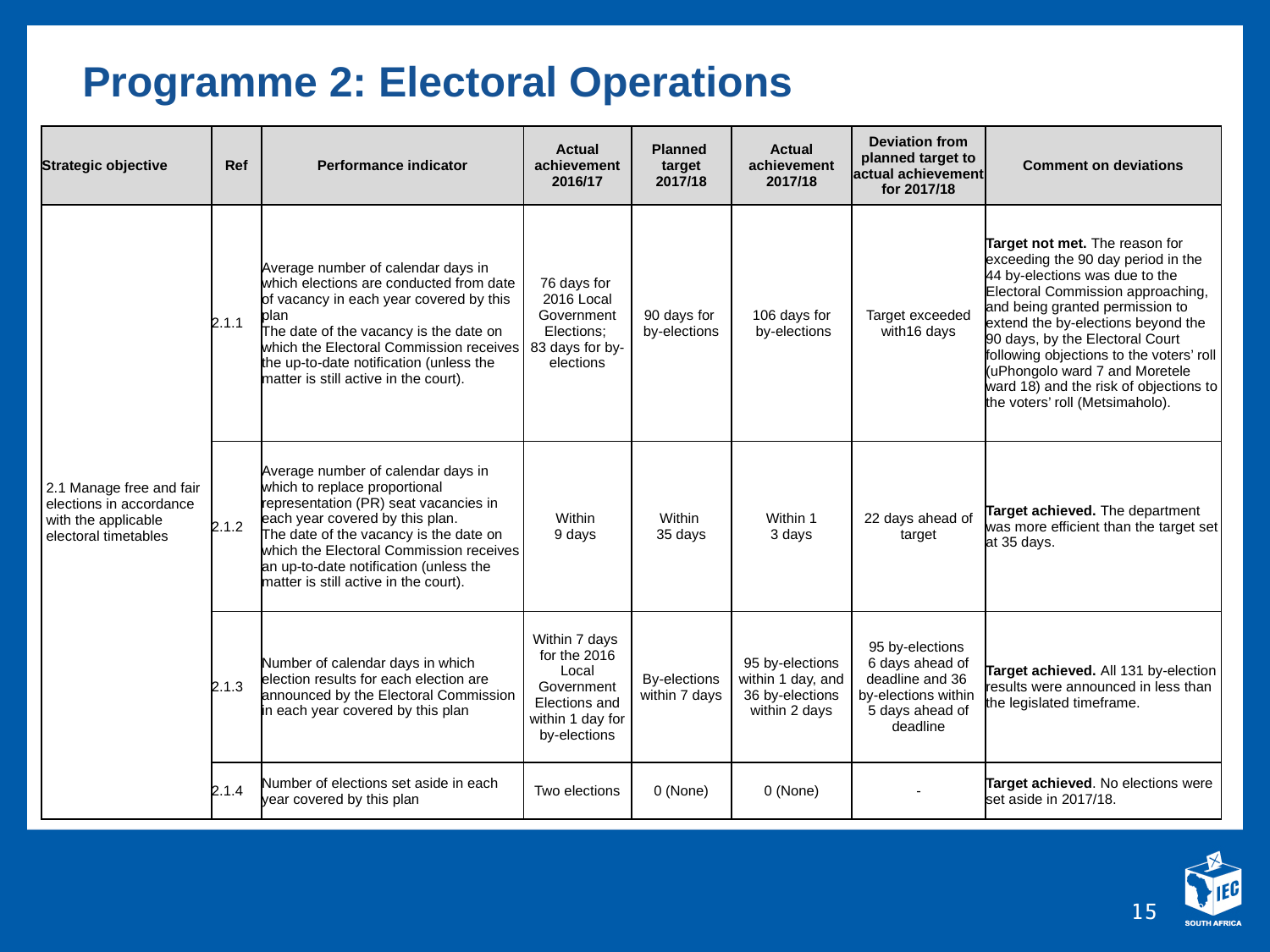

Programme 2: Electoral Operations
| Strategic objective | Ref | Performance indicator | Actual achievement 2016/17 | Planned target 2017/18 | Actual achievement 2017/18 | Deviation from planned target to actual achievement for 2017/18 | Comment on deviations |
| --- | --- | --- | --- | --- | --- | --- | --- |
| 2.1 Manage free and fair elections in accordance with the applicable electoral timetables | 2.1.1 | Average number of calendar days in which elections are conducted from date of vacancy in each year covered by this plan The date of the vacancy is the date on which the Electoral Commission receives the up-to-date notification (unless the matter is still active in the court). | 76 days for 2016 Local Government Elections; 83 days for by-elections | 90 days for by-elections | 106 days for by-elections | Target exceeded with16 days | Target not met. The reason for exceeding the 90 day period in the 44 by-elections was due to the Electoral Commission approaching, and being granted permission to extend the by-elections beyond the 90 days, by the Electoral Court following objections to the voters’ roll (uPhongolo ward 7 and Moretele ward 18) and the risk of objections to the voters’ roll (Metsimaholo). |
|  | 2.1.2 | Average number of calendar days in which to replace proportional representation (PR) seat vacancies in each year covered by this plan. The date of the vacancy is the date on which the Electoral Commission receives an up-to-date notification (unless the matter is still active in the court). | Within 9 days | Within 35 days | Within 1 3 days | 22 days ahead of target | Target achieved. The department was more efficient than the target set at 35 days. |
|  | 2.1.3 | Number of calendar days in which election results for each election are announced by the Electoral Commission in each year covered by this plan | Within 7 days for the 2016 Local Government Elections and within 1 day for by-elections | By-elections within 7 days | 95 by-elections within 1 day, and 36 by-elections within 2 days | 95 by-elections 6 days ahead of deadline and 36 by-elections within 5 days ahead of deadline | Target achieved. All 131 by-election results were announced in less than the legislated timeframe. |
|  | 2.1.4 | Number of elections set aside in each year covered by this plan | Two elections | 0 (None) | 0 (None) | - | Target achieved. No elections were set aside in 2017/18. |
15